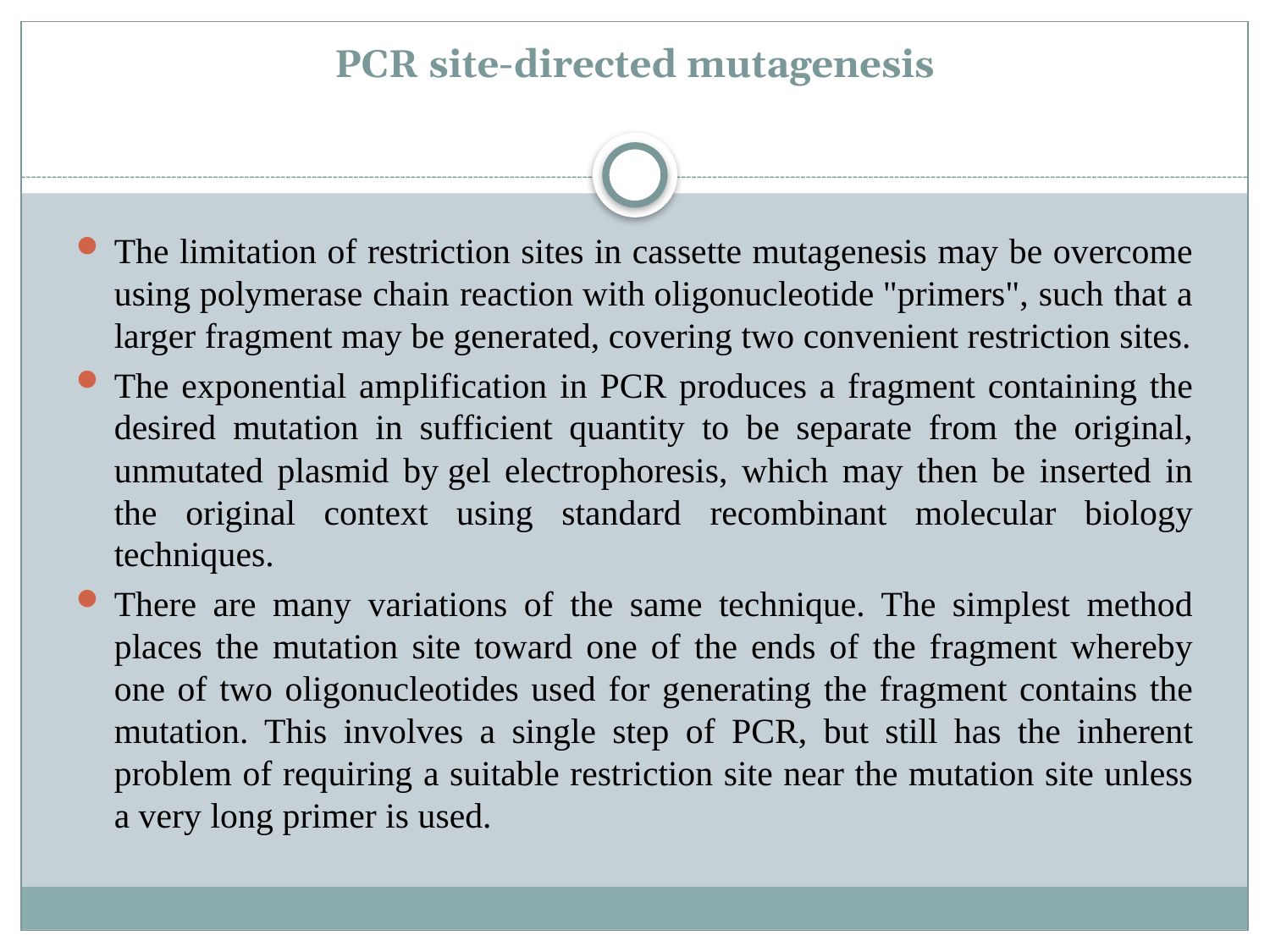

# PCR site-directed mutagenesis
The limitation of restriction sites in cassette mutagenesis may be overcome using polymerase chain reaction with oligonucleotide "primers", such that a larger fragment may be generated, covering two convenient restriction sites.
The exponential amplification in PCR produces a fragment containing the desired mutation in sufficient quantity to be separate from the original, unmutated plasmid by gel electrophoresis, which may then be inserted in the original context using standard recombinant molecular biology techniques.
There are many variations of the same technique. The simplest method places the mutation site toward one of the ends of the fragment whereby one of two oligonucleotides used for generating the fragment contains the mutation. This involves a single step of PCR, but still has the inherent problem of requiring a suitable restriction site near the mutation site unless a very long primer is used.